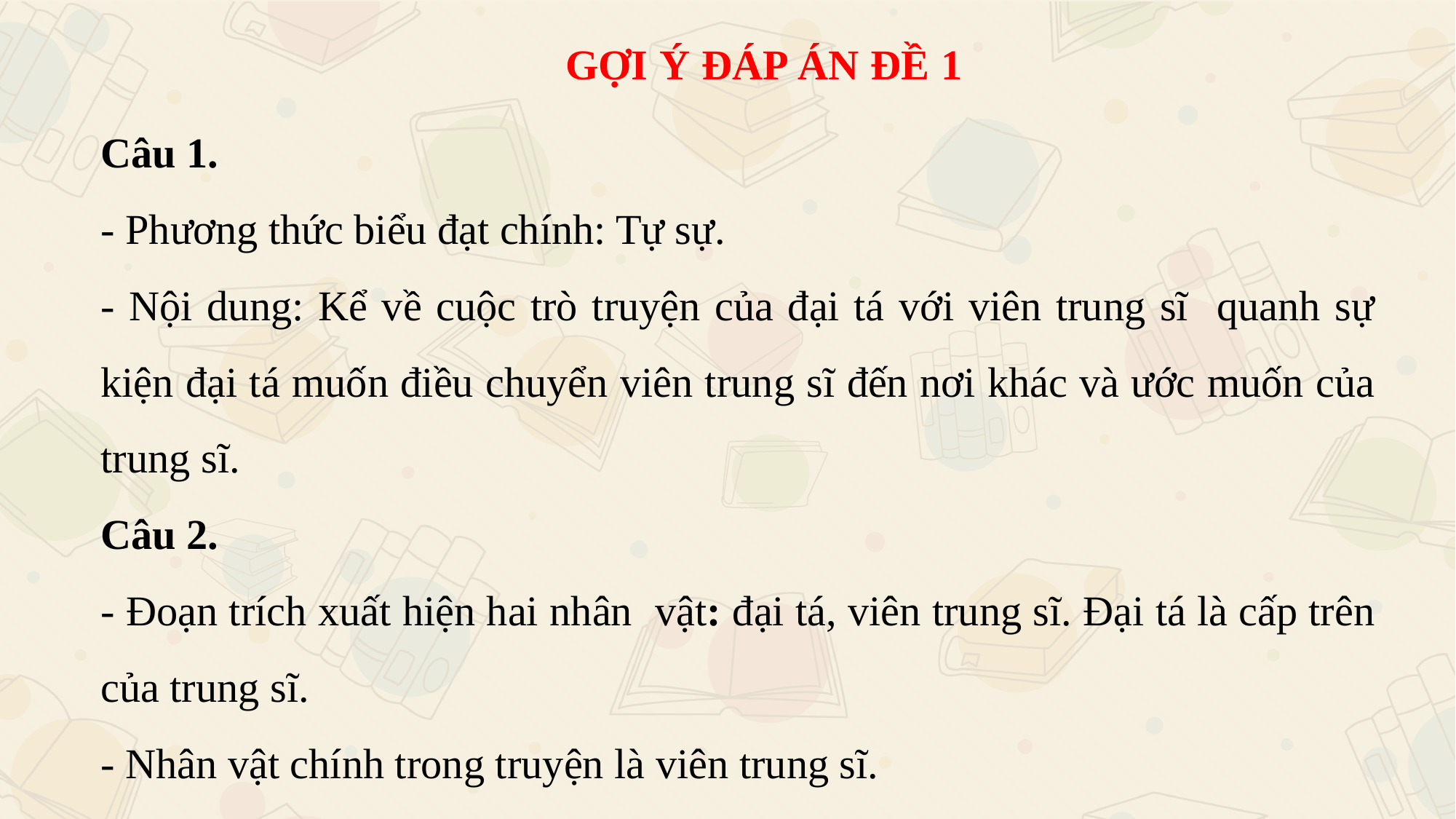

GỢI Ý ĐÁP ÁN ĐỀ 1
Câu 1.
- Phương thức biểu đạt chính: Tự sự.
- Nội dung: Kể về cuộc trò truyện của đại tá với viên trung sĩ  quanh sự kiện đại tá muốn điều chuyển viên trung sĩ đến nơi khác và ước muốn của trung sĩ.
Câu 2.
- Đoạn trích xuất hiện hai nhân  vật: đại tá, viên trung sĩ. Đại tá là cấp trên của trung sĩ.
- Nhân vật chính trong truyện là viên trung sĩ.